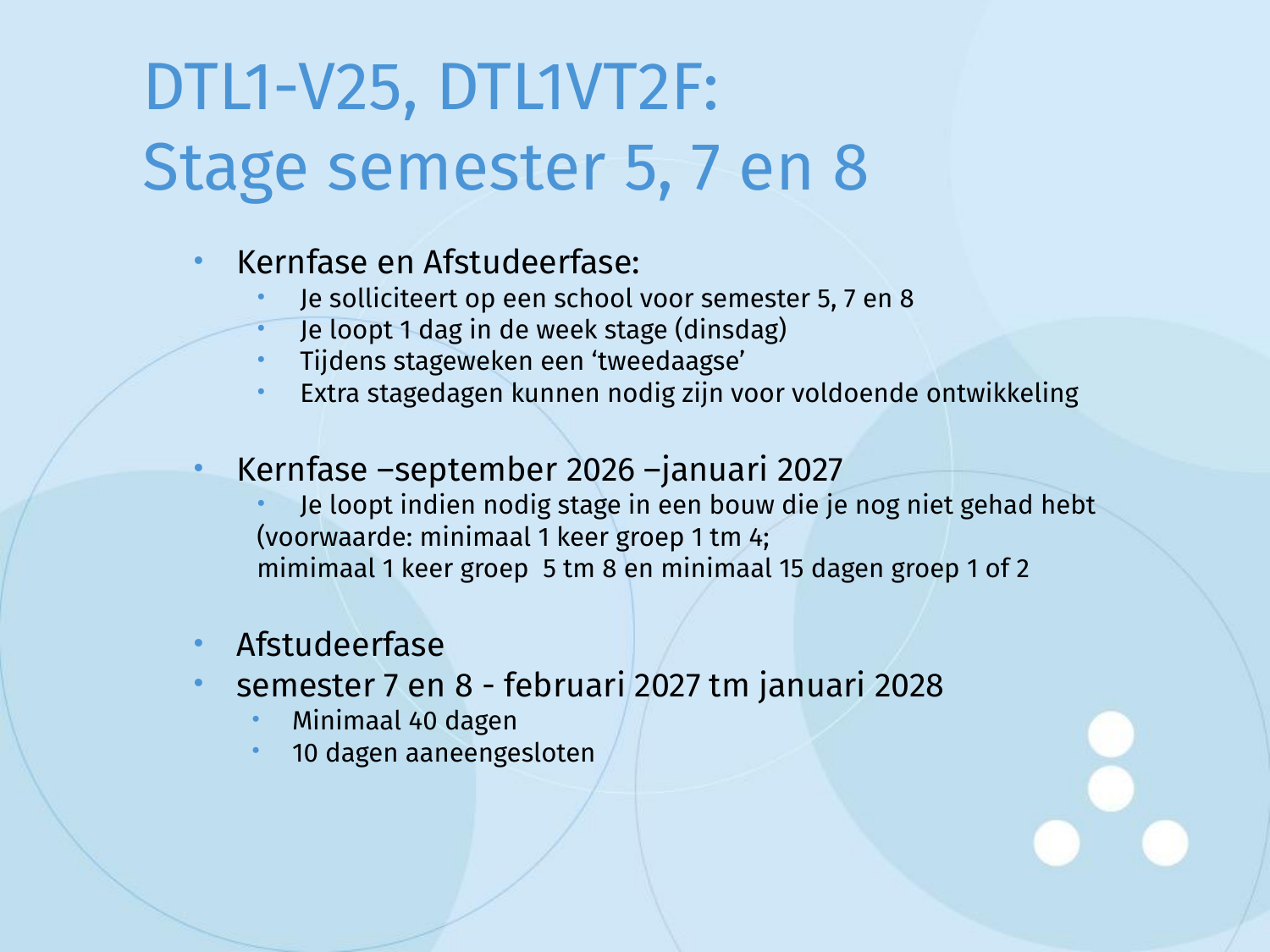

# DTL1-V25, DTL1VT2F: Stage semester 5, 7 en 8
Kernfase en Afstudeerfase:
Je solliciteert op een school voor semester 5, 7 en 8
Je loopt 1 dag in de week stage (dinsdag)
Tijdens stageweken een ‘tweedaagse’
Extra stagedagen kunnen nodig zijn voor voldoende ontwikkeling

Kernfase –september 2026 –januari 2027
Je loopt indien nodig stage in een bouw die je nog niet gehad hebt
(voorwaarde: minimaal 1 keer groep 1 tm 4;
mimimaal 1 keer groep  5 tm 8 en minimaal 15 dagen groep 1 of 2

Afstudeerfase
semester 7 en 8 - februari 2027 tm januari 2028
Minimaal 40 dagen
10 dagen aaneengesloten